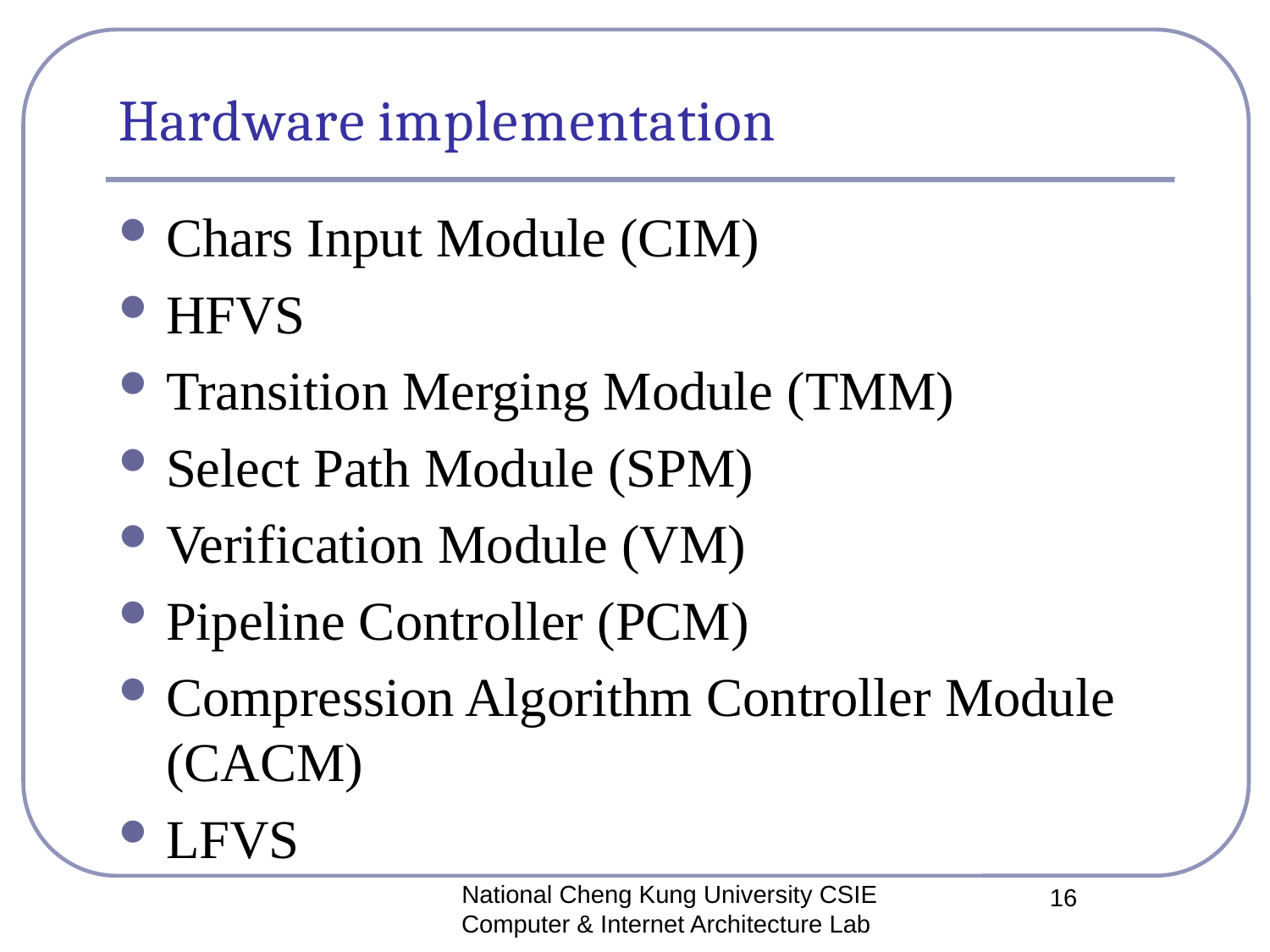

# Hardware implementation
Chars Input Module (CIM)
HFVS
Transition Merging Module (TMM)
Select Path Module (SPM)
Verification Module (VM)
Pipeline Controller (PCM)
Compression Algorithm Controller Module (CACM)
LFVS
National Cheng Kung University CSIE Computer & Internet Architecture Lab
16